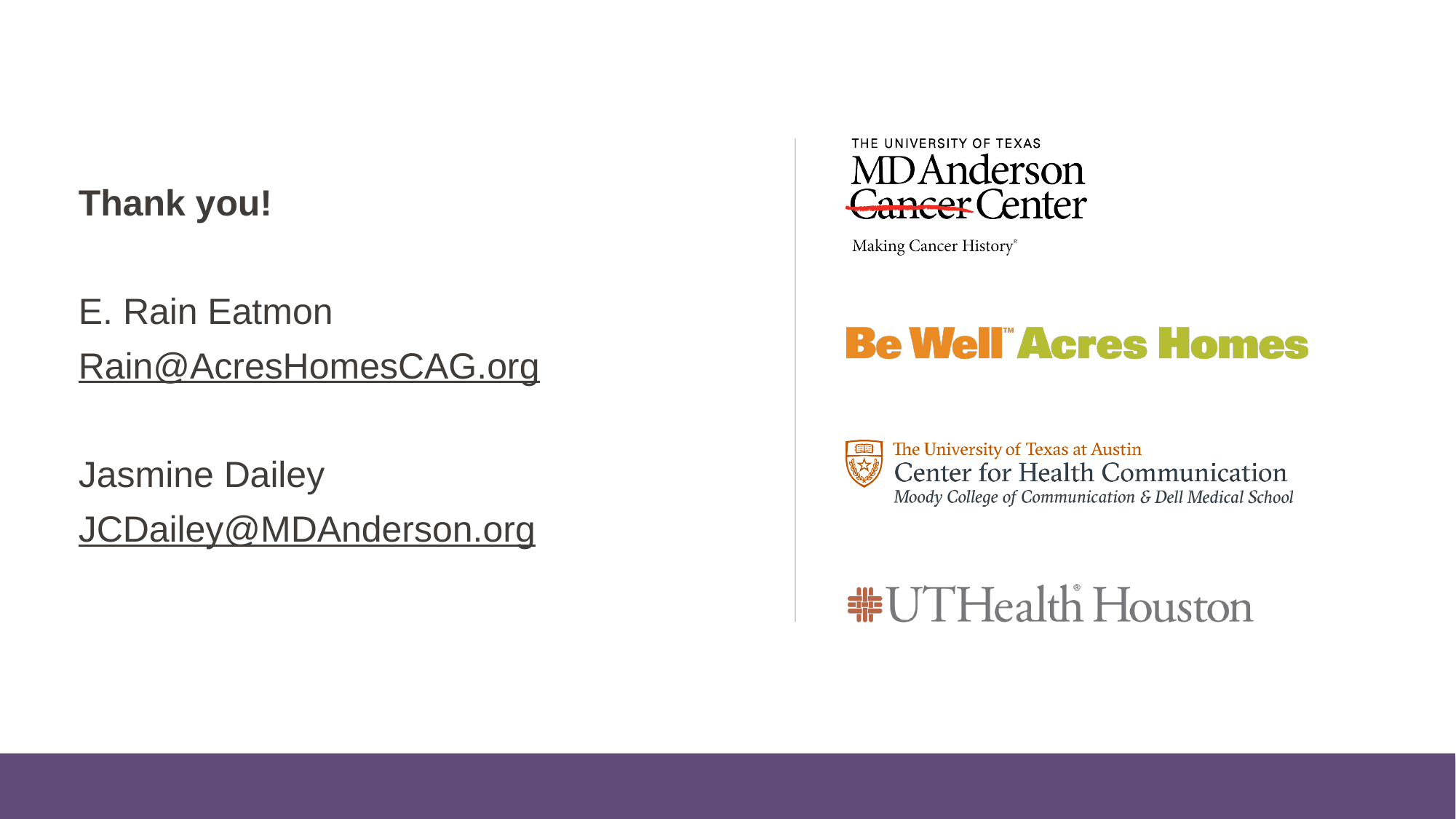

Thank you!

E. Rain Eatmon
Rain@AcresHomesCAG.org

Jasmine Dailey
JCDailey@MDAnderson.org